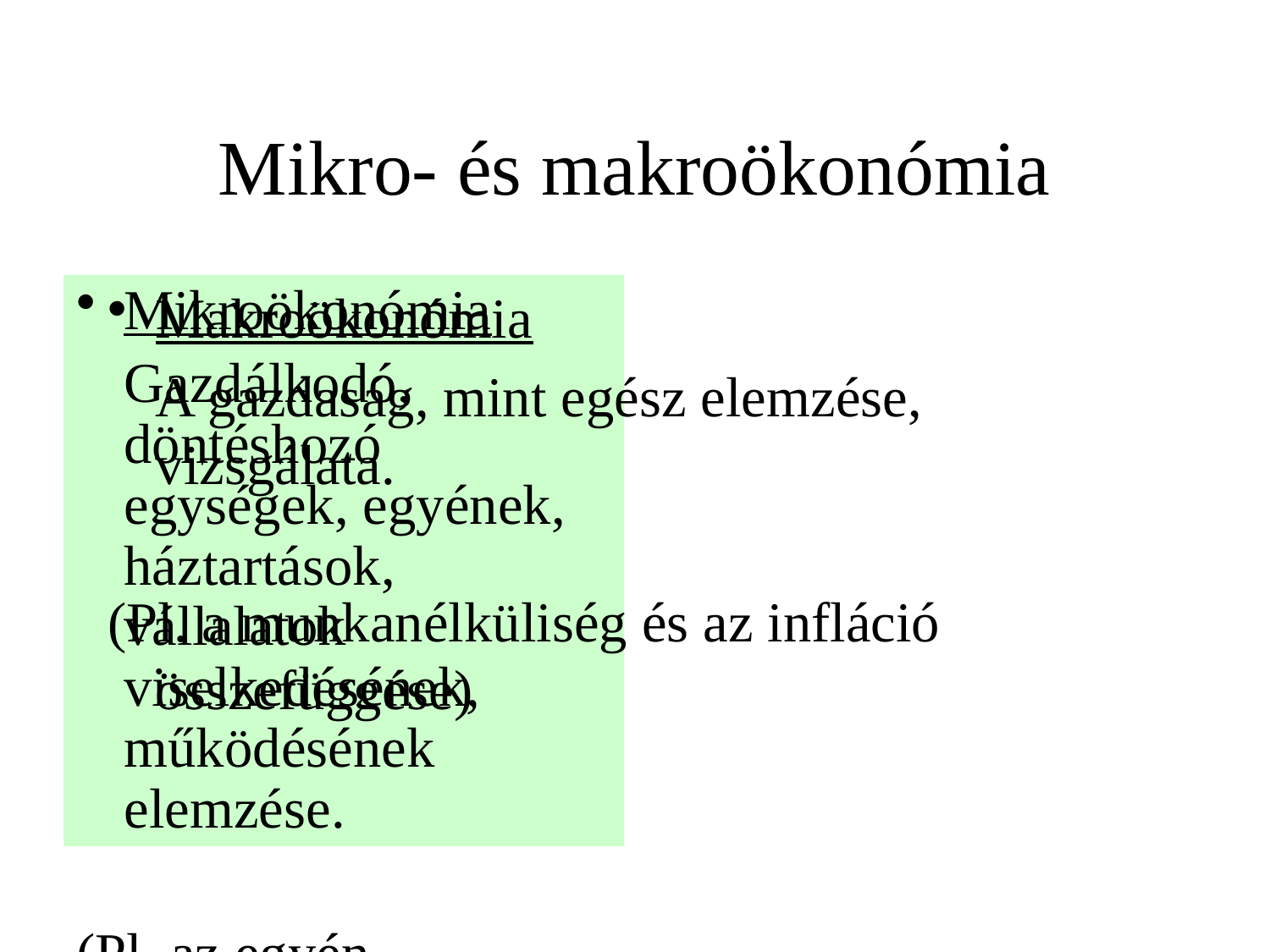

# Mikro- és makroökonómia
Mikroökonómia
	Gazdálkodó, döntéshozó egységek, egyének, háztartások, vállalatok viselkedésének, működésének elemzése.

(Pl. az egyén munkapiaci magatartása)
Makroökonómia
	A gazdaság, mint egész elemzése, vizsgálata.

(Pl. a munkanélküliség és az infláció összefüggése)